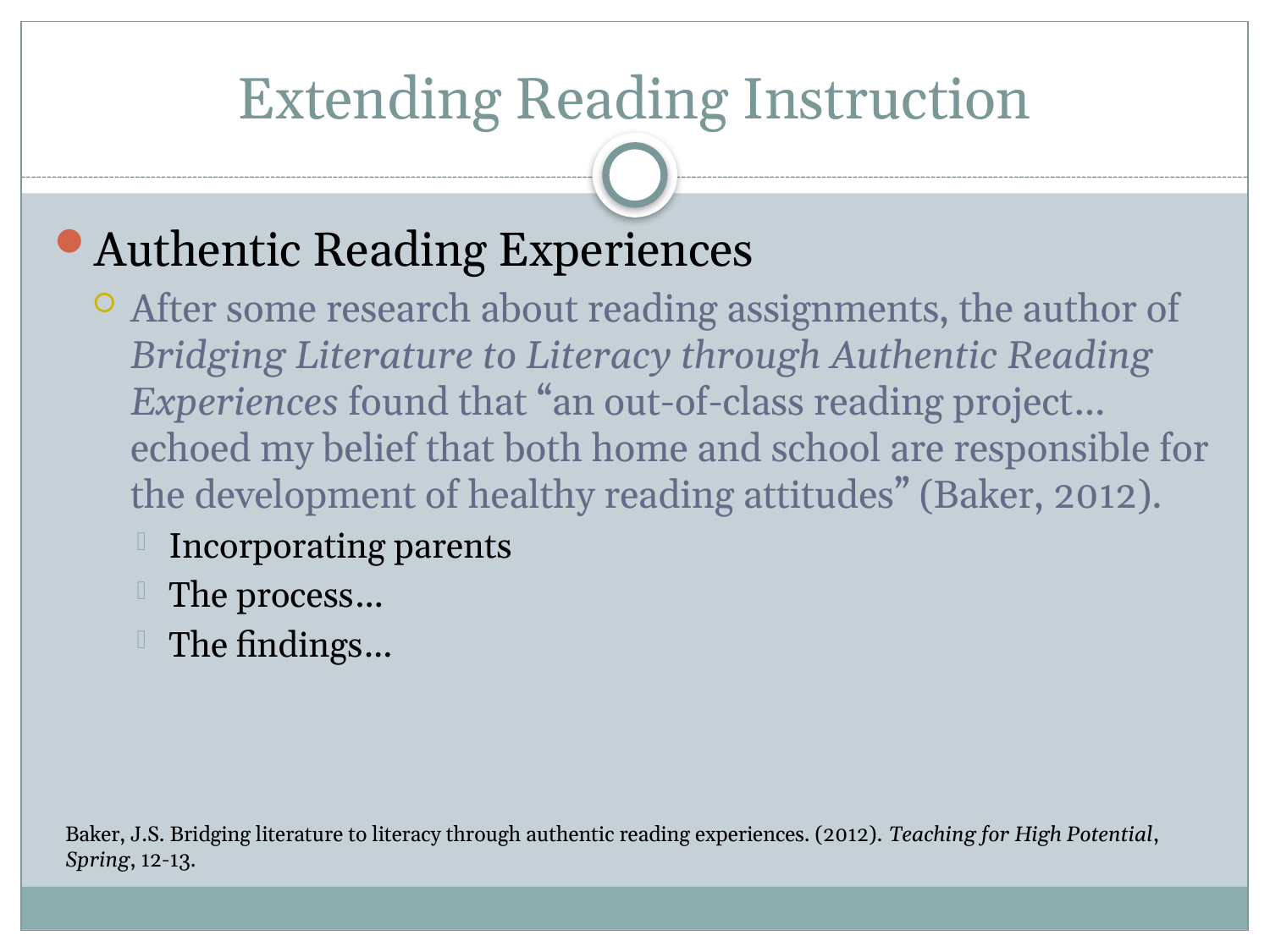

# Extending Reading Instruction
Authentic Reading Experiences
After some research about reading assignments, the author of Bridging Literature to Literacy through Authentic Reading Experiences found that “an out-of-class reading project…echoed my belief that both home and school are responsible for the development of healthy reading attitudes” (Baker, 2012).
Incorporating parents
The process…
The findings…

Baker, J.S. Bridging literature to literacy through authentic reading experiences. (2012). Teaching for High Potential, Spring, 12-13.